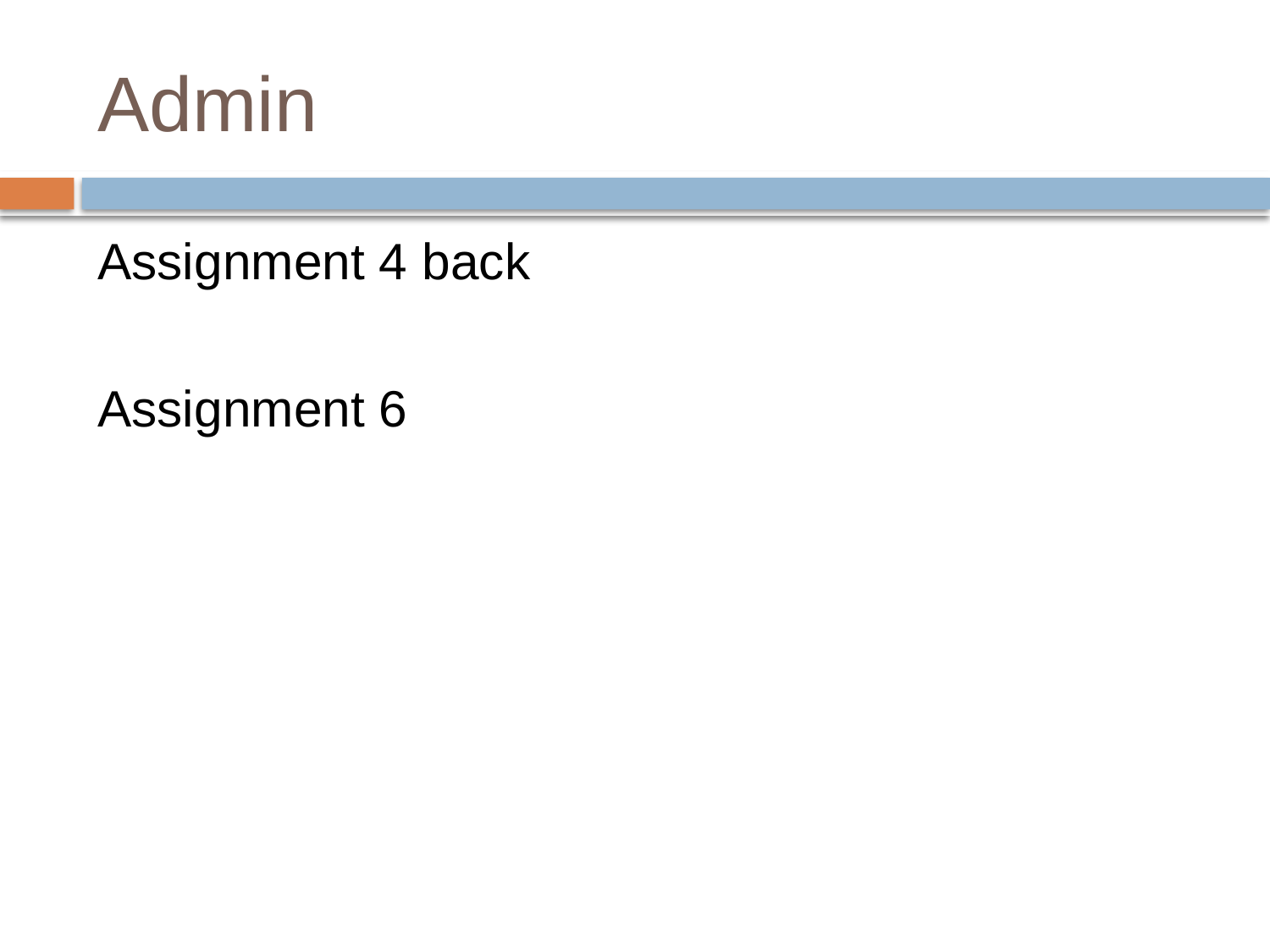

# Admin
Assignment 4 back

Assignment 6